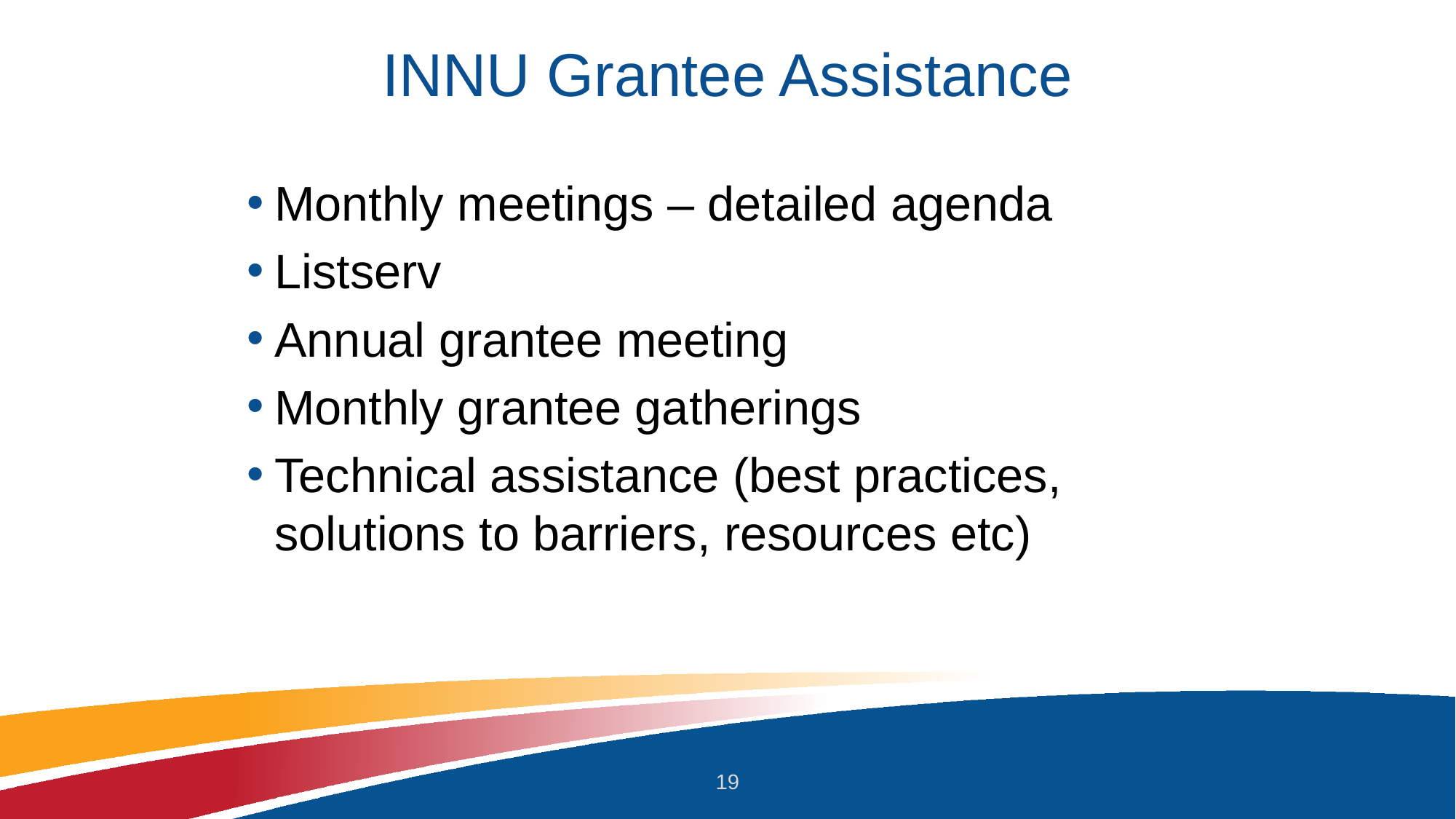

# INNU Grantee Assistance
Monthly meetings – detailed agenda
Listserv
Annual grantee meeting
Monthly grantee gatherings
Technical assistance (best practices, solutions to barriers, resources etc)
19